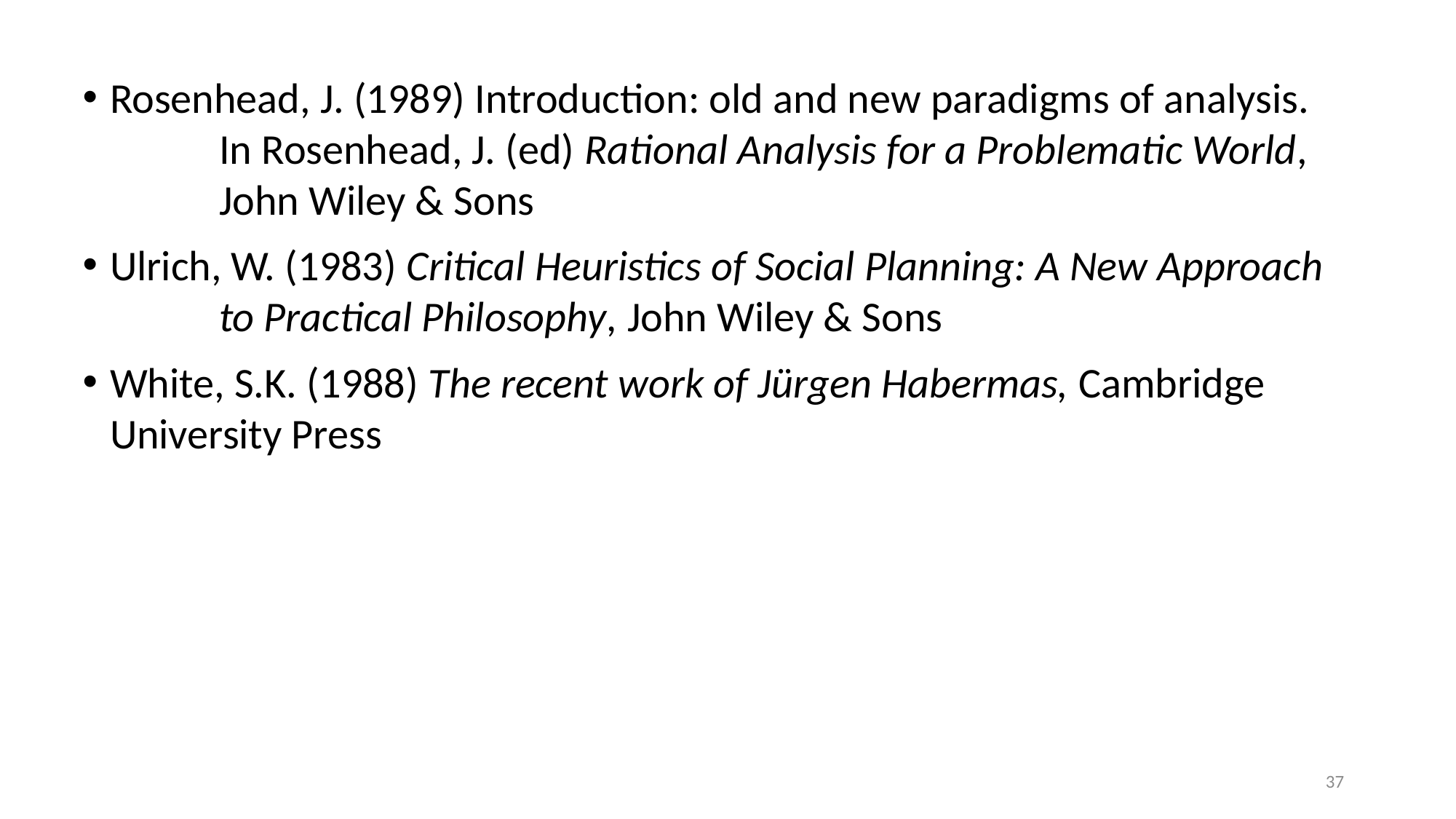

Rosenhead, J. (1989) Introduction: old and new paradigms of analysis. 	In Rosenhead, J. (ed) Rational Analysis for a Problematic World, 	John Wiley & Sons
Ulrich, W. (1983) Critical Heuristics of Social Planning: A New Approach 	to Practical Philosophy, John Wiley & Sons
White, S.K. (1988) The recent work of Jürgen Habermas, Cambridge 	University Press

37